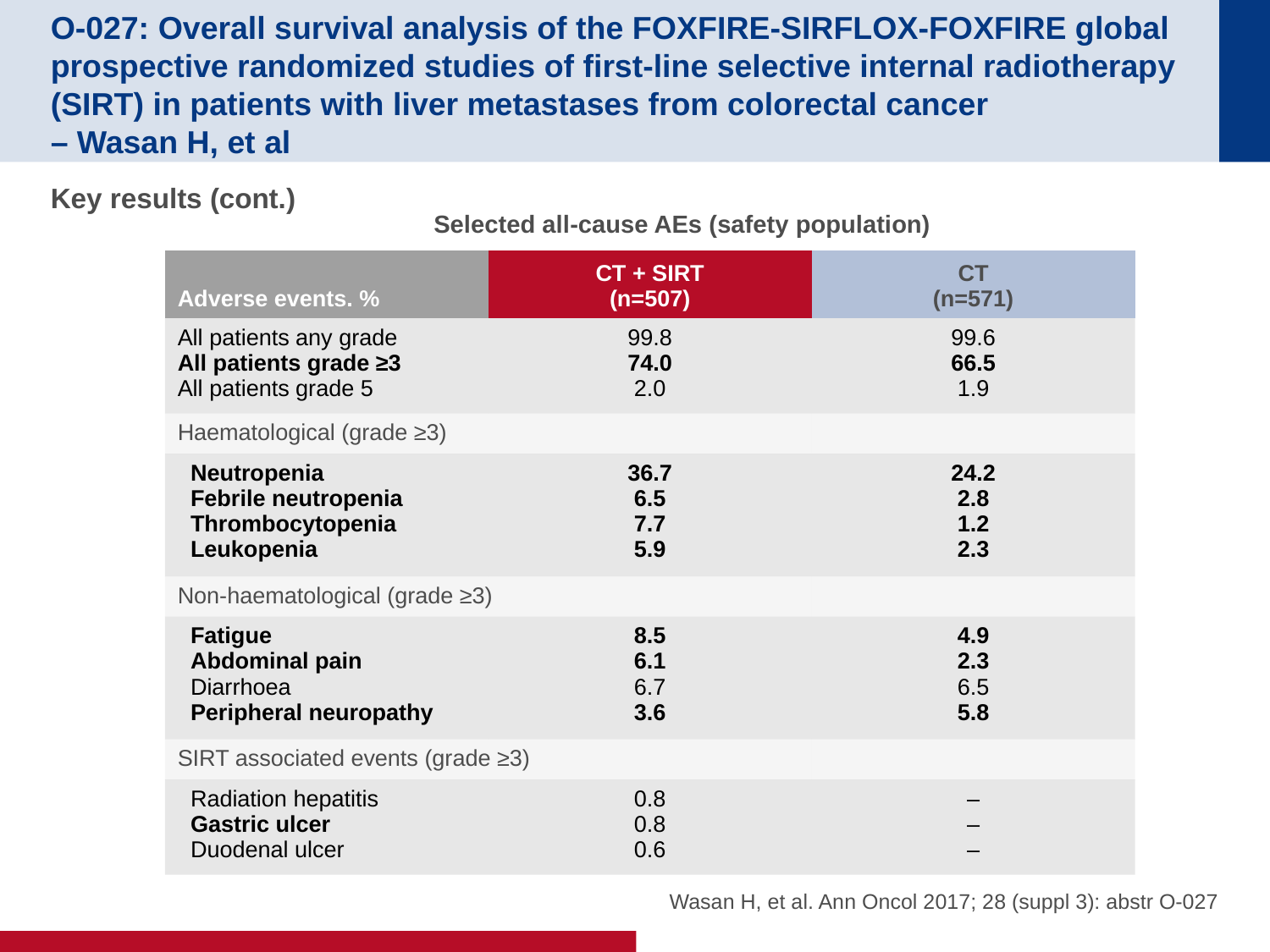

# O-027: Overall survival analysis of the FOXFIRE-SIRFLOX-FOXFIRE global prospective randomized studies of first-line selective internal radiotherapy (SIRT) in patients with liver metastases from colorectal cancer – Wasan H, et al
Key results (cont.)

Selected all-cause AEs (safety population)
| Adverse events. % | CT + SIRT (n=507) | CT (n=571) |
| --- | --- | --- |
| All patients any grade All patients grade ≥3 All patients grade 5 | 99.8 74.0 2.0 | 99.6 66.5 1.9 |
| Haematological (grade ≥3) |  |  |
| Neutropenia Febrile neutropenia Thrombocytopenia Leukopenia | 36.7 6.5 7.7 5.9 | 24.2 2.8 1.2 2.3 |
| Non-haematological (grade ≥3) |  |  |
| Fatigue Abdominal pain Diarrhoea Peripheral neuropathy | 8.5 6.1 6.7 3.6 | 4.9 2.3 6.5 5.8 |
| SIRT associated events (grade ≥3) |  |  |
| Radiation hepatitis Gastric ulcer Duodenal ulcer | 0.8 0.8 0.6 | – – – |
Wasan H, et al. Ann Oncol 2017; 28 (suppl 3): abstr O-027